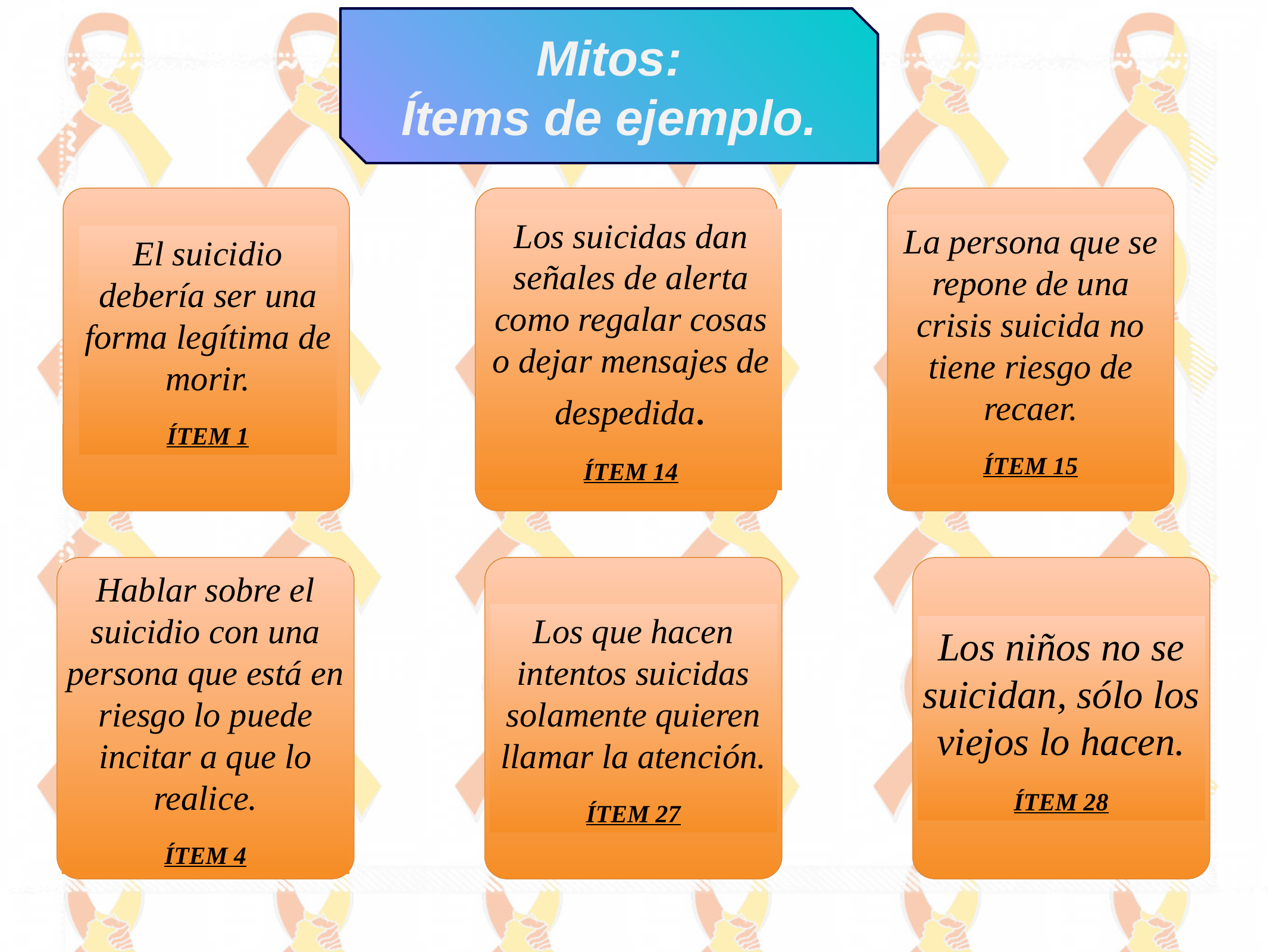

Mitos:
Ítems de ejemplo.

El suicidio debería ser una forma legítima de morir.
ÍTEM 1

Los suicidas dan señales de alerta como regalar cosas o dejar mensajes de despedida.
ÍTEM 14

La persona que se repone de una crisis suicida no tiene riesgo de recaer.
ÍTEM 15

Hablar sobre el suicidio con una persona que está en riesgo lo puede incitar a que lo realice.
ÍTEM 4

Los que hacen intentos suicidas solamente quieren llamar la atención.
ÍTEM 27

Los niños no se suicidan, sólo los viejos lo hacen.
ÍTEM 28